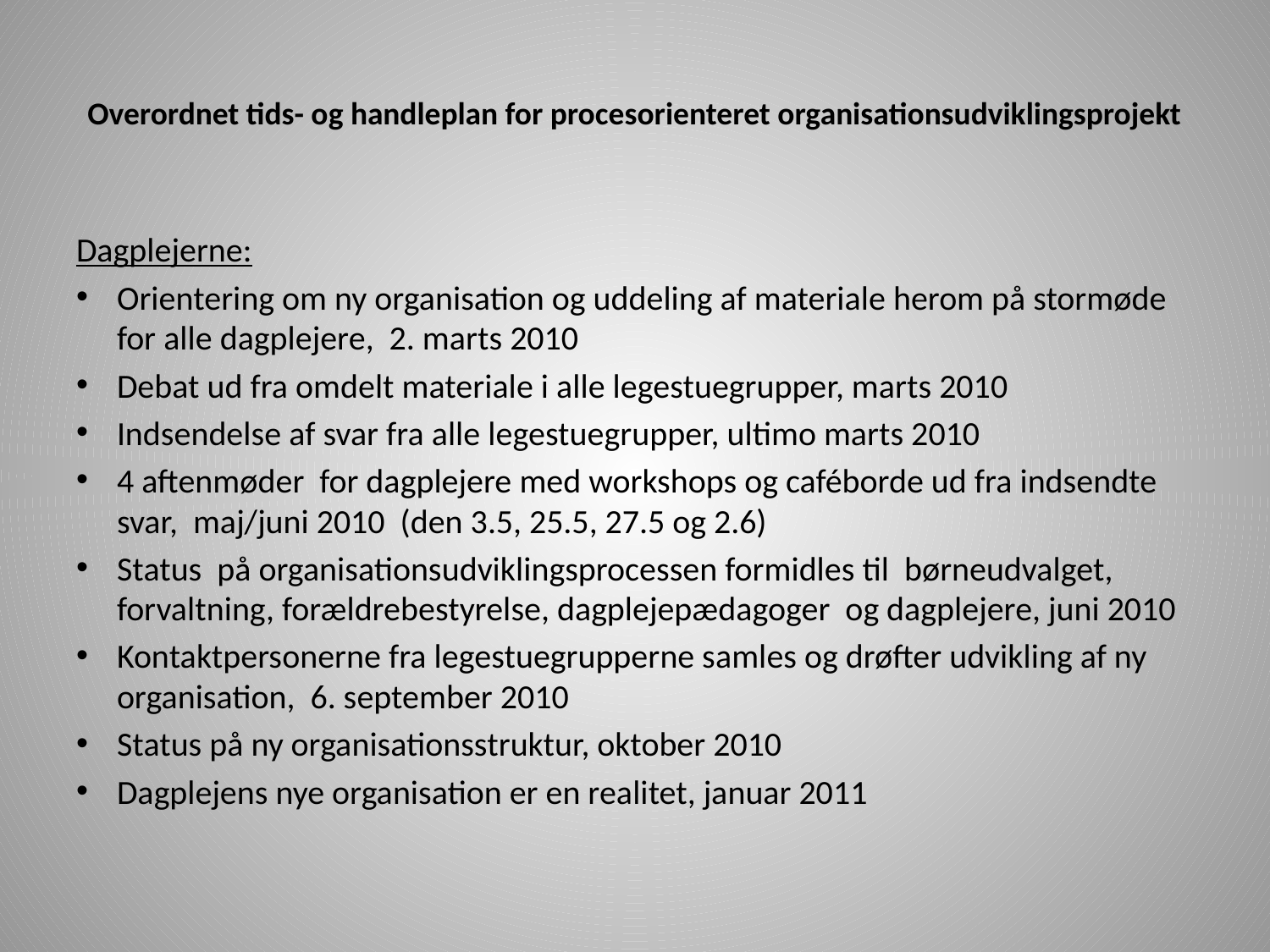

# Overordnet tids- og handleplan for procesorienteret organisationsudviklingsprojekt
Dagplejerne:
Orientering om ny organisation og uddeling af materiale herom på stormøde for alle dagplejere,  2. marts 2010
Debat ud fra omdelt materiale i alle legestuegrupper, marts 2010
Indsendelse af svar fra alle legestuegrupper, ultimo marts 2010
4 aftenmøder  for dagplejere med workshops og caféborde ud fra indsendte svar,  maj/juni 2010  (den 3.5, 25.5, 27.5 og 2.6)
Status  på organisationsudviklingsprocessen formidles til  børneudvalget, forvaltning, forældrebestyrelse, dagplejepædagoger  og dagplejere, juni 2010
Kontaktpersonerne fra legestuegrupperne samles og drøfter udvikling af ny organisation,  6. september 2010
Status på ny organisationsstruktur, oktober 2010
Dagplejens nye organisation er en realitet, januar 2011